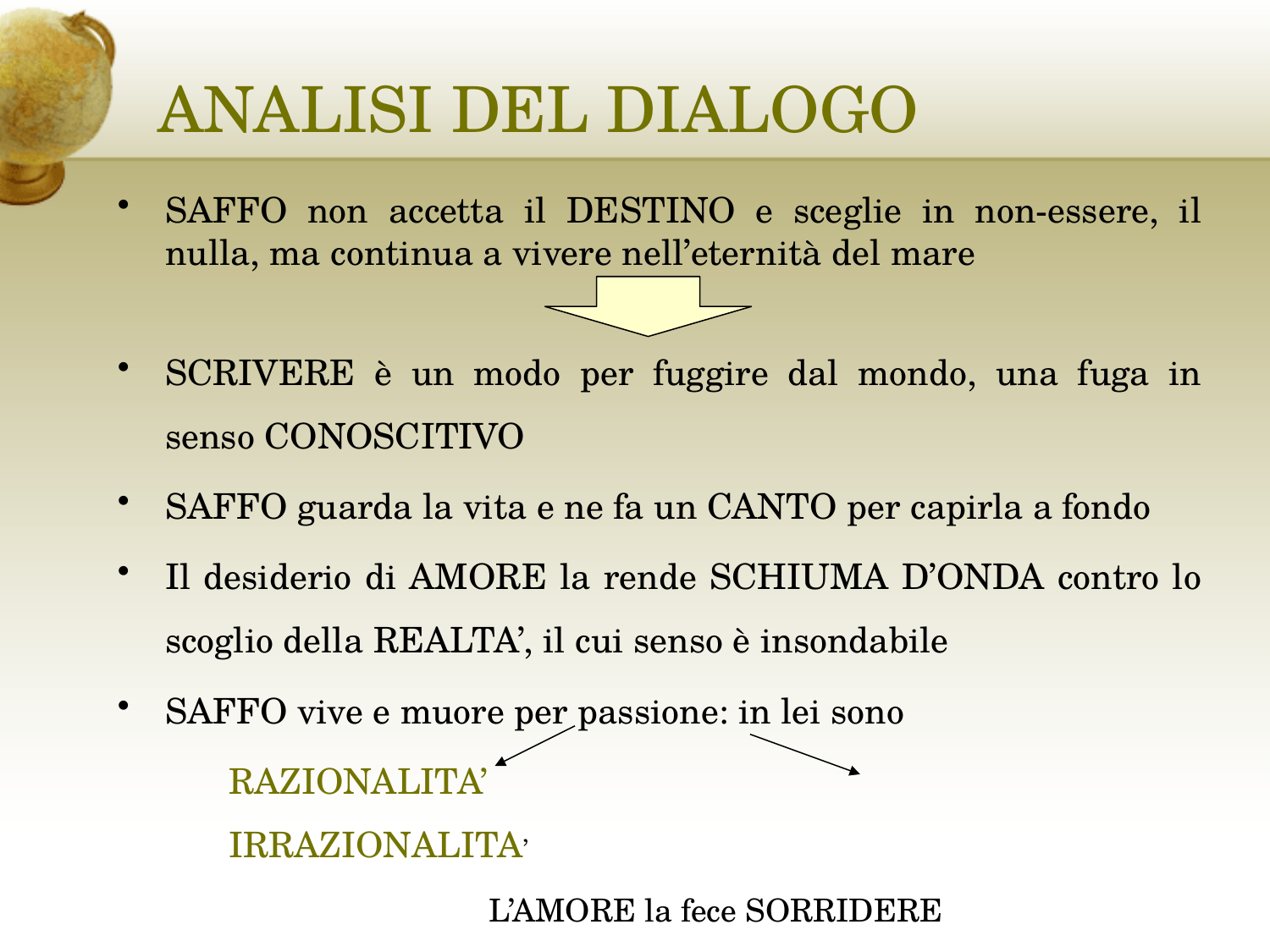

# ANALISI DEL DIALOGO
SAFFO non accetta il DESTINO e sceglie in non-essere, il nulla, ma continua a vivere nell’eternità del mare

SCRIVERE è un modo per fuggire dal mondo, una fuga in senso CONOSCITIVO
SAFFO guarda la vita e ne fa un CANTO per capirla a fondo
Il desiderio di AMORE la rende SCHIUMA D’ONDA contro lo scoglio della REALTA’, il cui senso è insondabile
SAFFO vive e muore per passione: in lei sono
RAZIONALITA’				IRRAZIONALITA’
L’AMORE la fece SORRIDERE